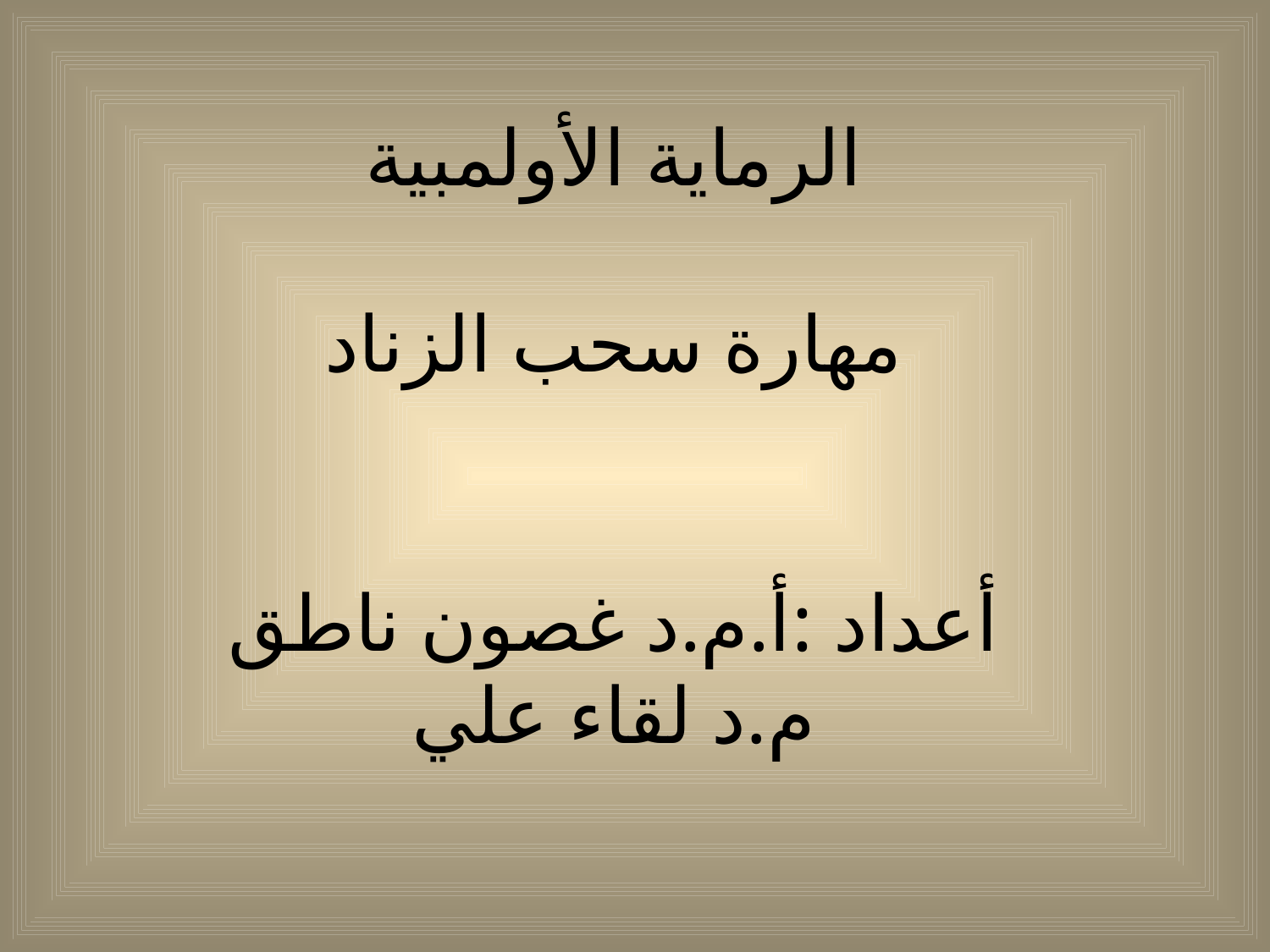

# الرماية الأولمبية مهارة سحب الزناد أعداد :أ.م.د غصون ناطق م.د لقاء علي